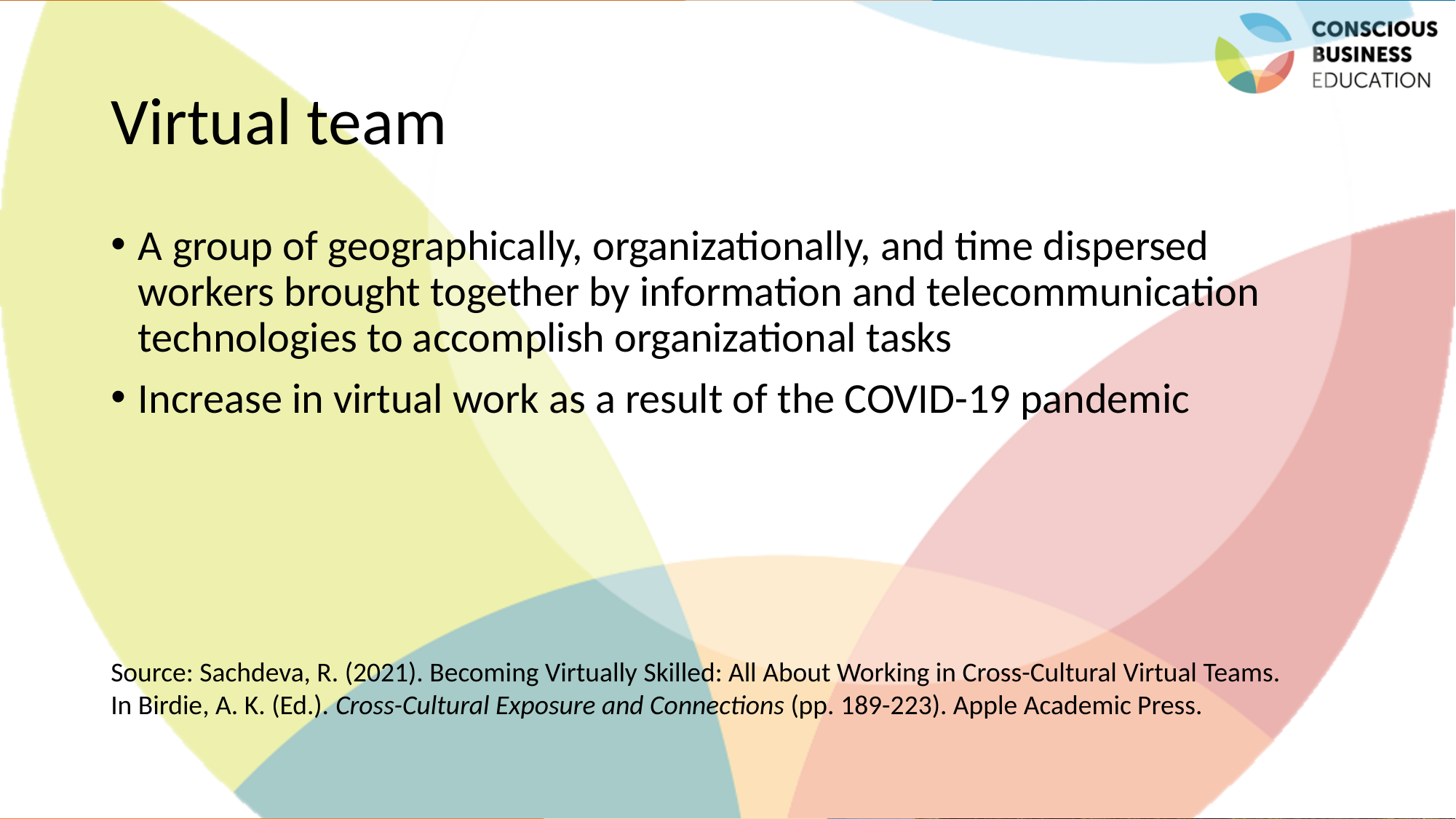

# Virtual team
A group of geographically, organizationally, and time dispersed workers brought together by information and telecommunication technologies to accomplish organizational tasks
Increase in virtual work as a result of the COVID-19 pandemic
Source: Sachdeva, R. (2021). Becoming Virtually Skilled: All About Working in Cross-Cultural Virtual Teams. In Birdie, A. K. (Ed.). Cross-Cultural Exposure and Connections (pp. 189-223). Apple Academic Press.
Jaroslava Kubatova, Palacky University